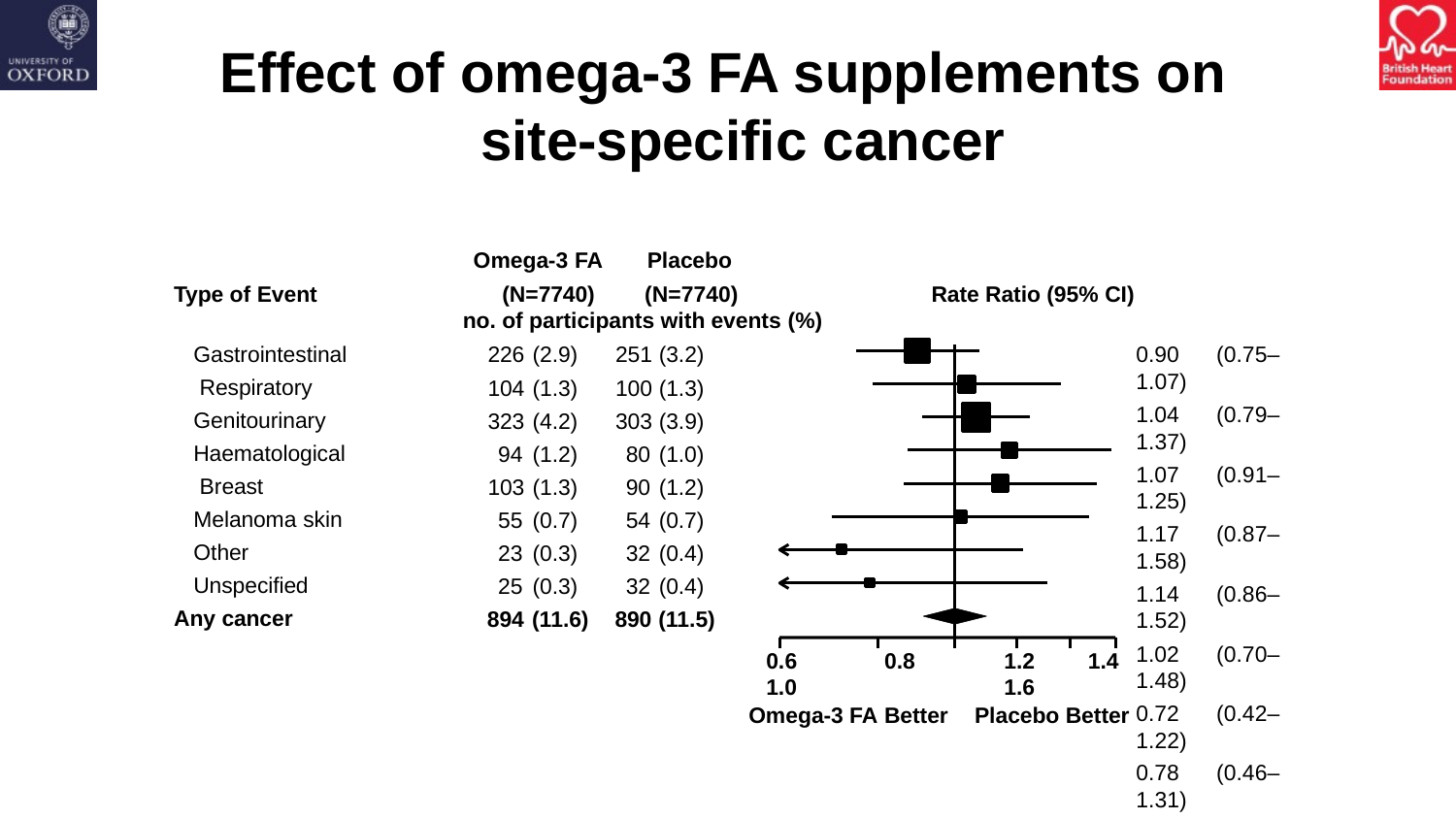

# Effect of omega-3 FA supplements on  site-specific cancer
Omega-3 FA  (N=7740)
Placebo  (N=7740)
Type of Event
Rate Ratio (95% CI)
no. of participants with events (%)
Gastrointestinal  Respiratory  Genitourinary  Haematological  Breast  Melanoma skin  Other  Unspecified
Any cancer
226 (2.9)
104 (1.3)
323 (4.2)
94 (1.2)
103 (1.3)
55 (0.7)
23 (0.3)
25 (0.3)
894 (11.6)
251 (3.2)
100 (1.3)
303 (3.9)
80 (1.0)
90 (1.2)
54 (0.7)
32 (0.4)
32 (0.4)
890 (11.5)
0.90	(0.75–1.07)
1.04	(0.79–1.37)
1.07	(0.91–1.25)
1.17	(0.87–1.58)
1.14	(0.86–1.52)
1.02	(0.70–1.48)
0.72	(0.42–1.22)
0.78	(0.46–1.31)
1.00	(0.91–1.10)

0.6	0.8	1.0
Omega-3 FA Better
1.2	1.4  1.6
Placebo Better